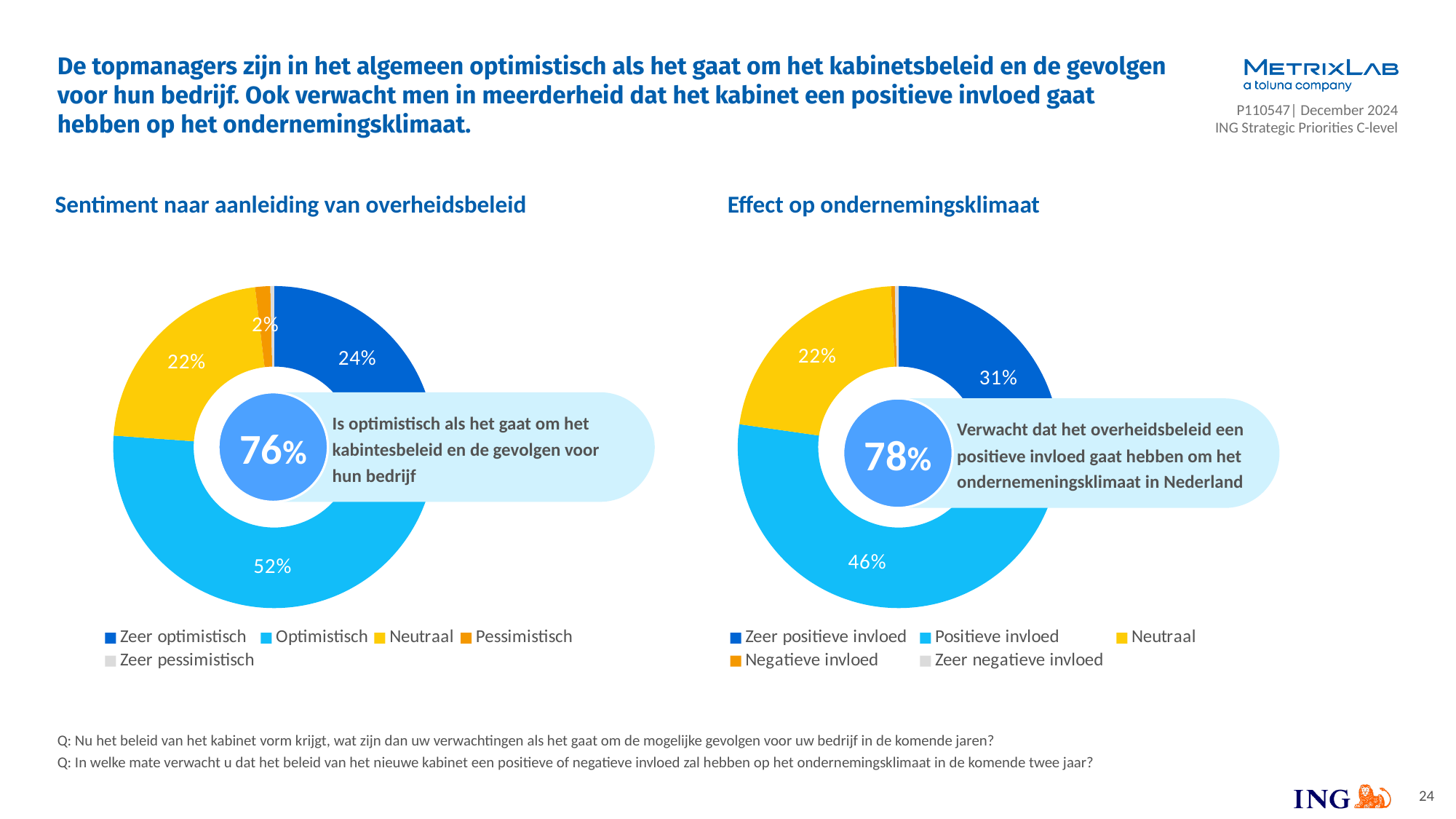

# De topmanagers zijn in het algemeen optimistisch als het gaat om het kabinetsbeleid en de gevolgen voor hun bedrijf. Ook verwacht men in meerderheid dat het kabinet een positieve invloed gaat hebben op het ondernemingsklimaat.

### Chart

| Category | 2016 |
|---|---|
| Zeer positieve invloed | 0.311787072243346 |
| Positieve invloed | 0.4638783269961977 |
| Neutraal | 0.22053231939163498 |
| Negatieve invloed | 0.0038022813688212923 |
| Zeer negatieve invloed | 0.0038022813688212923 |

### Chart

| Category | 2015 |
|---|---|
| Zeer optimistisch | 0.2433460076045627 |
| Optimistisch | 0.5209125475285171 |
| Neutraal | 0.22053231939163498 |
| Pessimistisch | 0.01520912547528517 |
| Zeer pessimistisch | 0.0038022813688212923 |
Sentiment naar aanleiding van overheidsbeleid
Effect op ondernemingsklimaat
Is optimistisch als het gaat om het kabintesbeleid en de gevolgen voor hun bedrijf
76%

Verwacht dat het overheidsbeleid een positieve invloed gaat hebben om het ondernemeningsklimaat in Nederland
78%

Q: Nu het beleid van het kabinet vorm krijgt, wat zijn dan uw verwachtingen als het gaat om de mogelijke gevolgen voor uw bedrijf in de komende jaren?
Q: In welke mate verwacht u dat het beleid van het nieuwe kabinet een positieve of negatieve invloed zal hebben op het ondernemingsklimaat in de komende twee jaar?
24